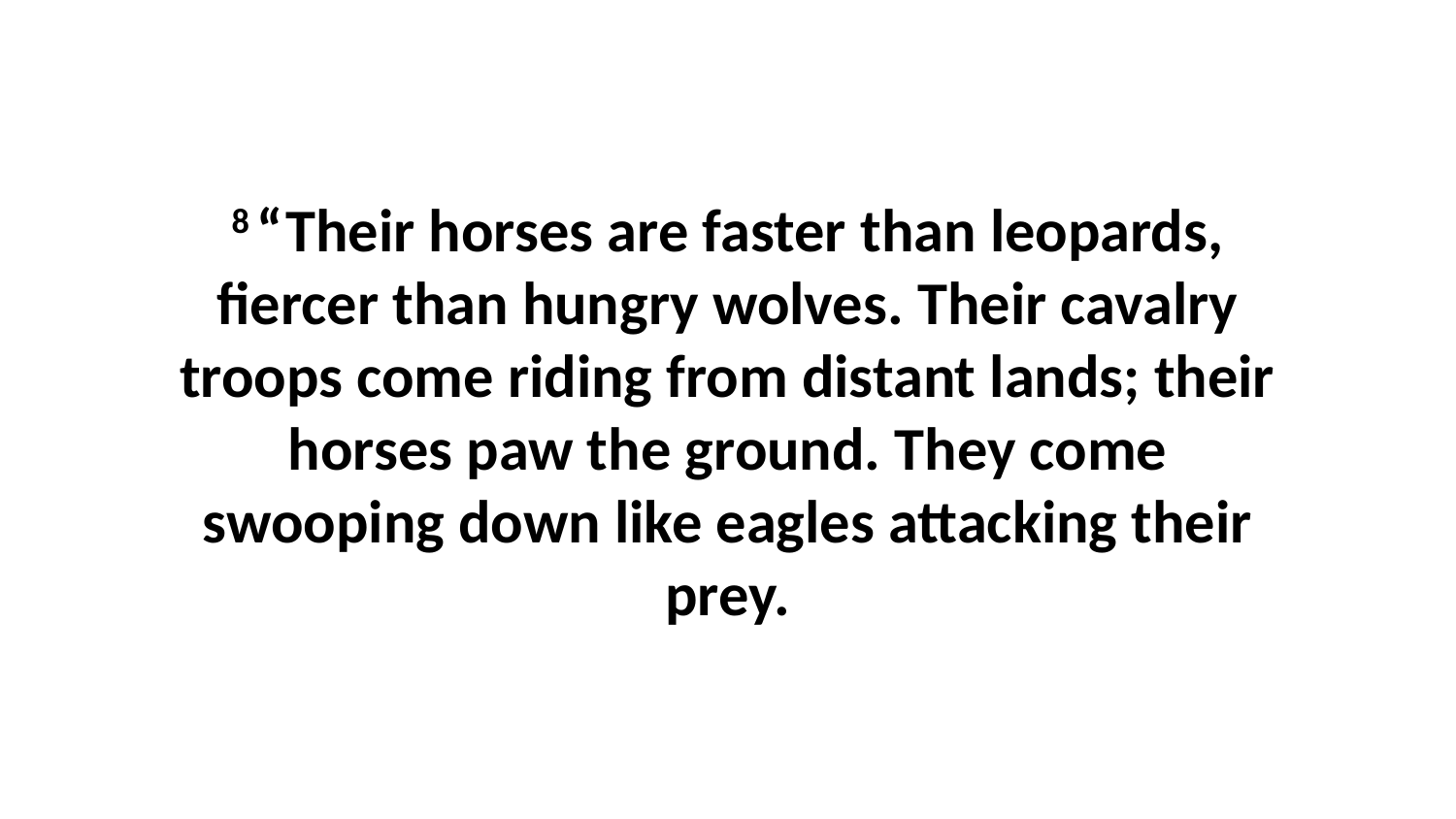

8 “Their horses are faster than leopards, fiercer than hungry wolves. Their cavalry troops come riding from distant lands; their horses paw the ground. They come swooping down like eagles attacking their prey.